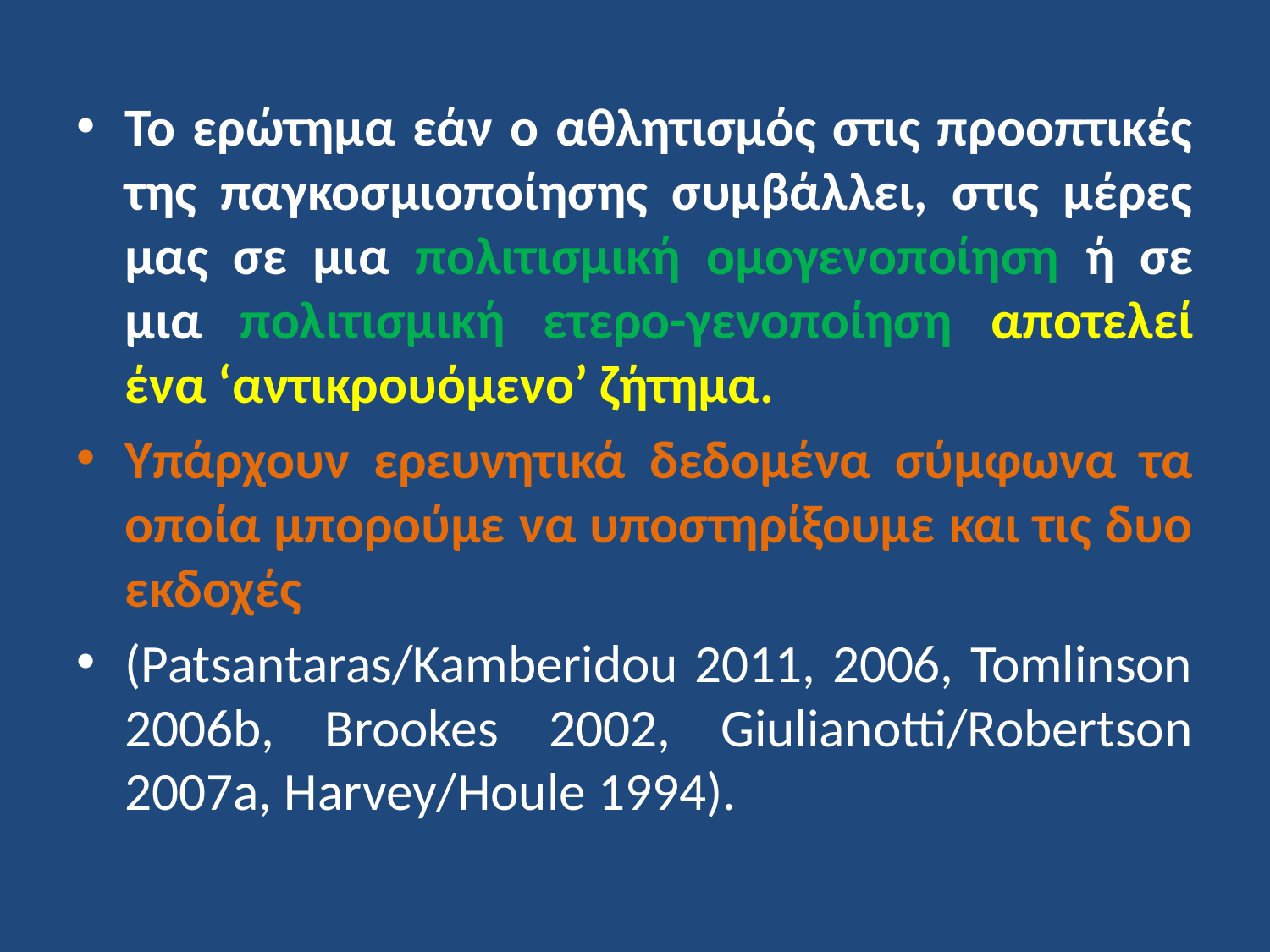

Το ερώτημα εάν ο αθλητισμός στις προοπτικές της παγκοσμιοποίησης συμβάλλει, στις μέρες μας σε μια πολιτισμική ομογενοποίηση ή σε μια πολιτισμική ετερο-γενοποίηση αποτελεί ένα ‘αντικρουόμενο’ ζήτημα.
Υπάρχουν ερευνητικά δεδομένα σύμφωνα τα οποία μπορούμε να υποστηρίξουμε και τις δυο εκδοχές
(Patsantaras/Kamberidou 2011, 2006, Tomlinson 2006b, Brookes 2002, Giulianotti/Robertson 2007a, Harvey/Houle 1994).